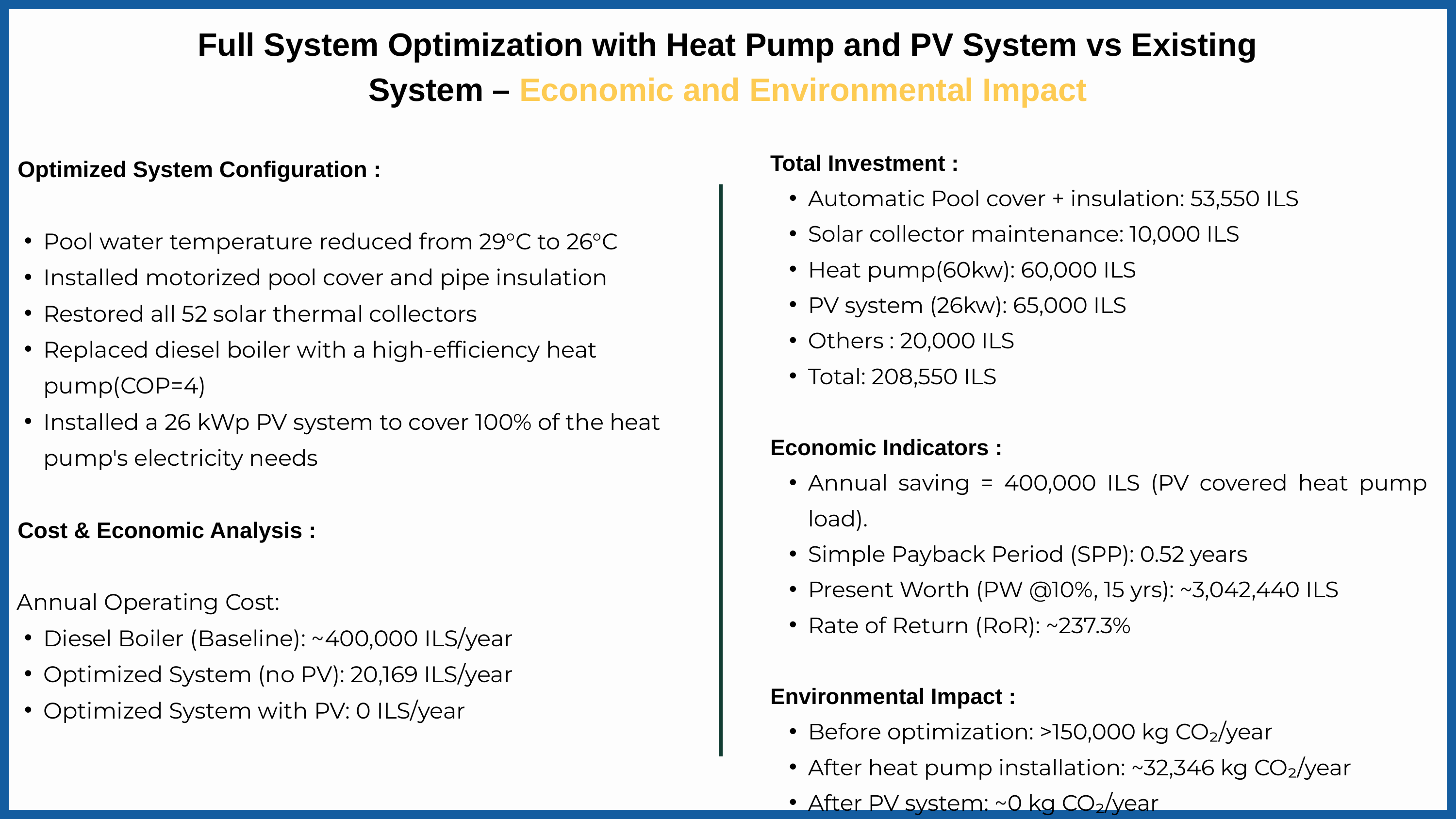

Full System Optimization with Heat Pump and PV System vs Existing System – Economic and Environmental Impact
Total Investment :
Automatic Pool cover + insulation: 53,550 ILS
Solar collector maintenance: 10,000 ILS
Heat pump(60kw): 60,000 ILS
PV system (26kw): 65,000 ILS
Others : 20,000 ILS
Total: 208,550 ILS

Economic Indicators :
Annual saving = 400,000 ILS (PV covered heat pump load).
Simple Payback Period (SPP): 0.52 years
Present Worth (PW @10%, 15 yrs): ~3,042,440 ILS
Rate of Return (RoR): ~237.3%

Environmental Impact :
Before optimization: >150,000 kg CO₂/year
After heat pump installation: ~32,346 kg CO₂/year
After PV system: ~0 kg CO₂/year
~100% emissions reduction

  Optimized System Configuration :

Pool water temperature reduced from 29°C to 26°C
Installed motorized pool cover and pipe insulation
Restored all 52 solar thermal collectors
Replaced diesel boiler with a high-efficiency heat pump(COP=4)
Installed a 26 kWp PV system to cover 100% of the heat pump's electricity needs

  Cost & Economic Analysis :

  Annual Operating Cost:
Diesel Boiler (Baseline): ~400,000 ILS/year
Optimized System (no PV): 20,169 ILS/year
Optimized System with PV: 0 ILS/year